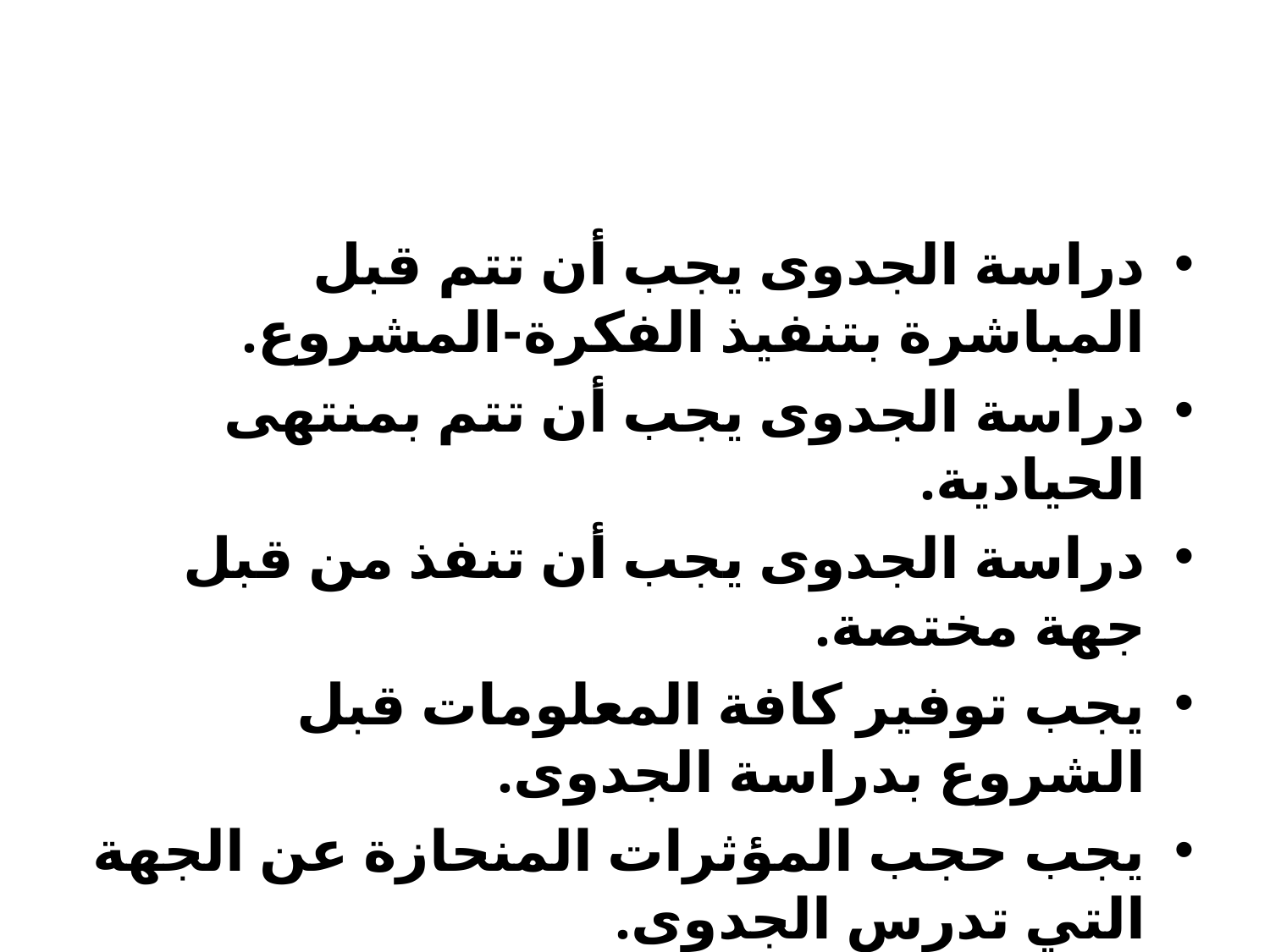

#
دراسة الجدوى يجب أن تتم قبل المباشرة بتنفيذ الفكرة-المشروع.
دراسة الجدوى يجب أن تتم بمنتهى الحيادية.
دراسة الجدوى يجب أن تنفذ من قبل جهة مختصة.
يجب توفير كافة المعلومات قبل الشروع بدراسة الجدوى.
يجب حجب المؤثرات المنحازة عن الجهة التي تدرس الجدوى.